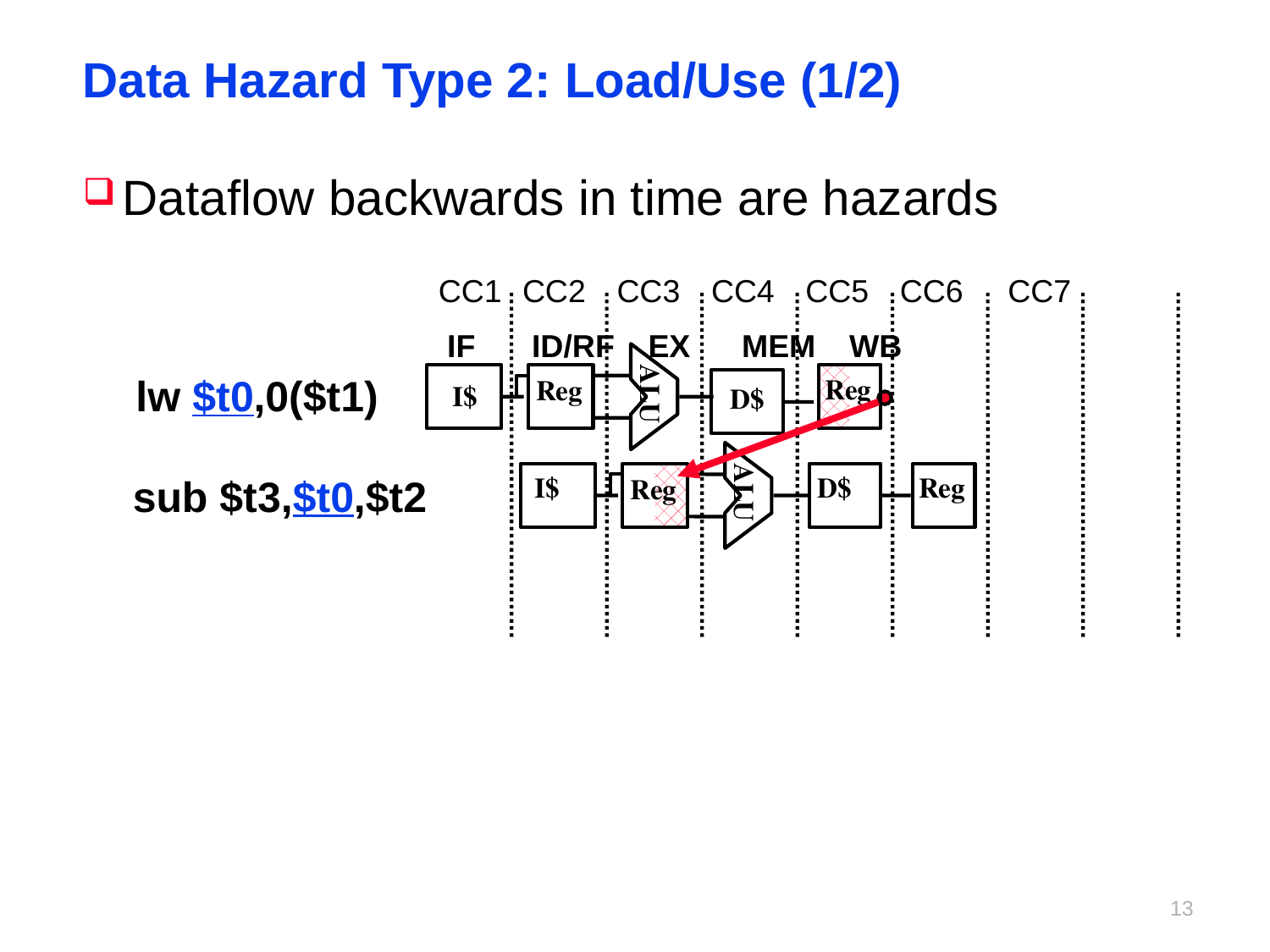

# Data Hazard Type 2: Load/Use (1/2)
Dataflow backwards in time are hazards

CC1
CC2
CC3
CC4
CC5
CC6
CC7

IF
ID/RF
EX
MEM
WB

lw $t0,0($t1)

Reg
Reg

ALU
I$
 D$

ALU

I$

sub $t3,$t0,$t2
 D$
Reg
Reg

13